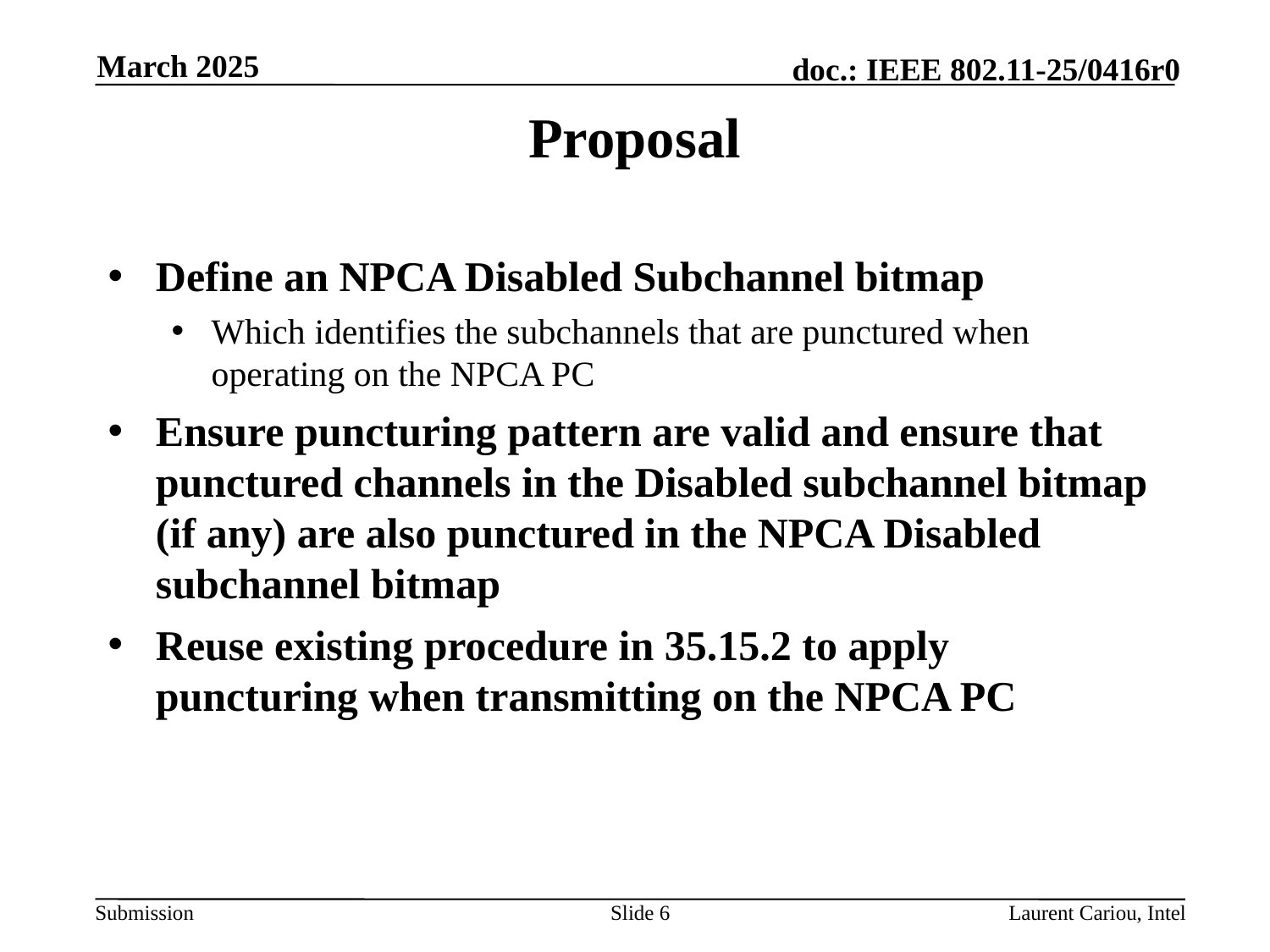

March 2025
# Proposal
Define an NPCA Disabled Subchannel bitmap
Which identifies the subchannels that are punctured when operating on the NPCA PC
Ensure puncturing pattern are valid and ensure that punctured channels in the Disabled subchannel bitmap (if any) are also punctured in the NPCA Disabled subchannel bitmap
Reuse existing procedure in 35.15.2 to apply puncturing when transmitting on the NPCA PC

Slide 6
Laurent Cariou, Intel